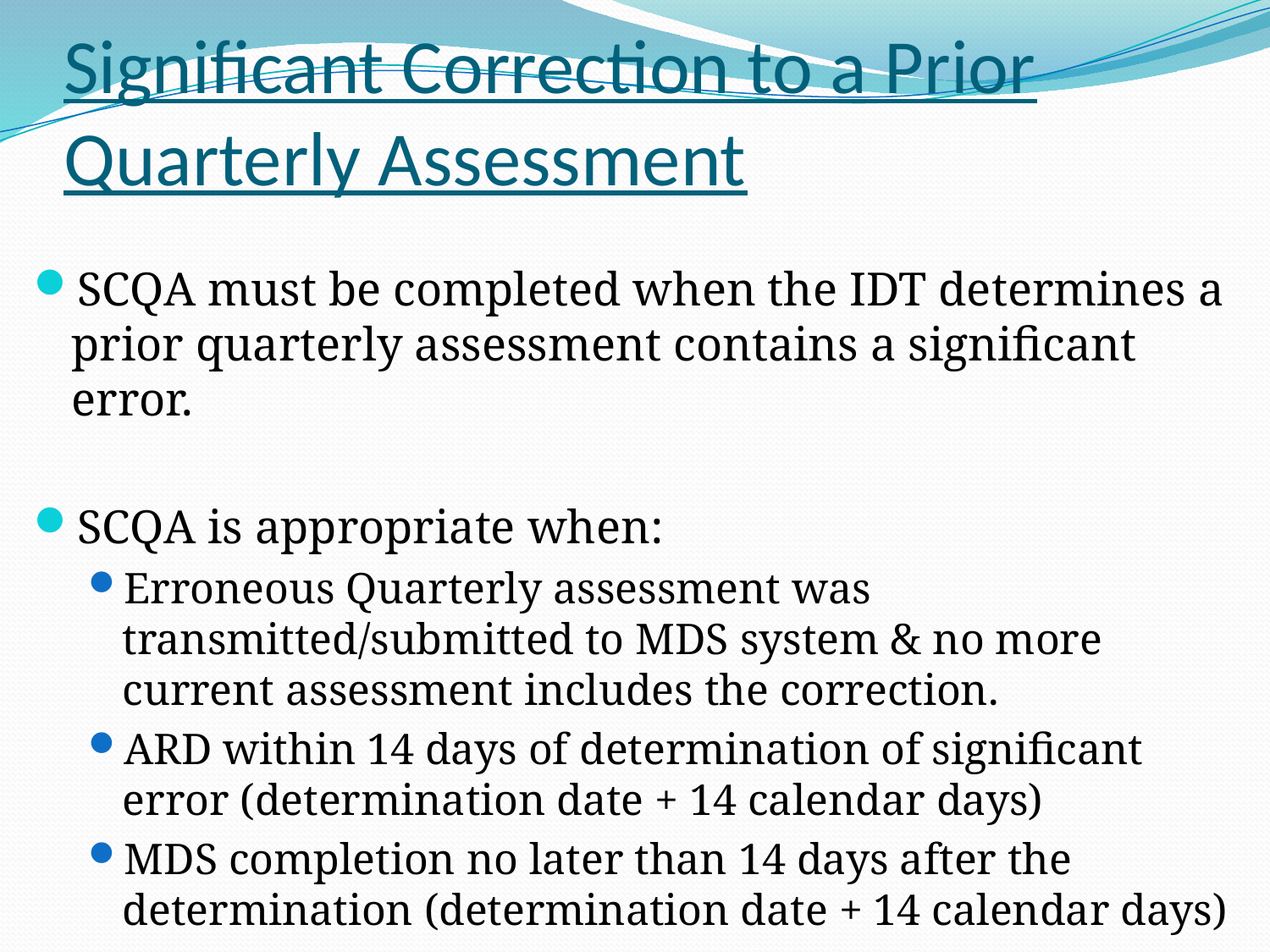

# Significant Correction to a Prior Quarterly Assessment
SCQA must be completed when the IDT determines a prior quarterly assessment contains a significant error.

SCQA is appropriate when:
Erroneous Quarterly assessment was transmitted/submitted to MDS system & no more current assessment includes the correction.
ARD within 14 days of determination of significant error (determination date + 14 calendar days)
MDS completion no later than 14 days after the determination (determination date + 14 calendar days)